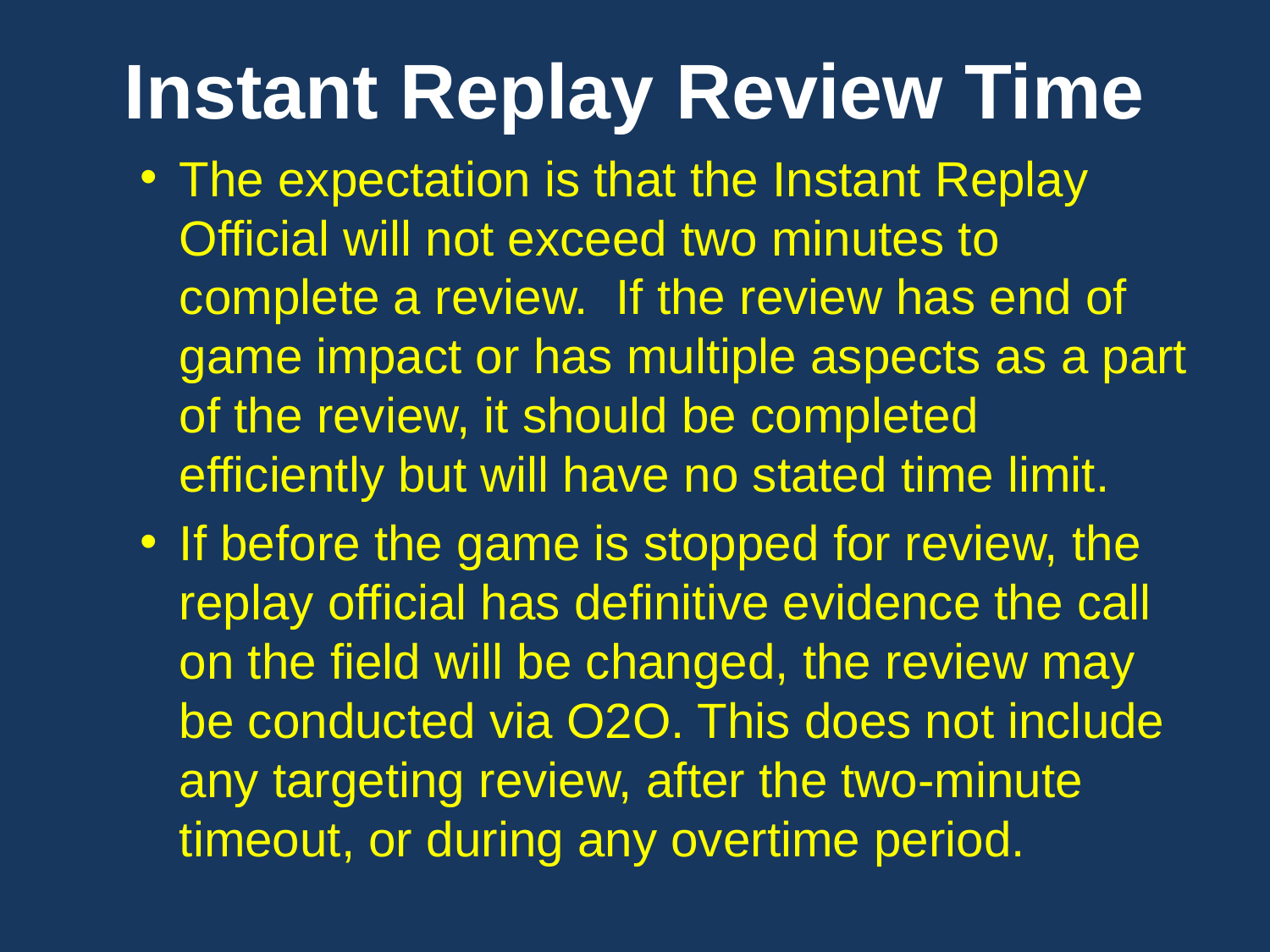

# Instant Replay Review Time
The expectation is that the Instant Replay Official will not exceed two minutes to complete a review.  If the review has end of game impact or has multiple aspects as a part of the review, it should be completed efficiently but will have no stated time limit.
If before the game is stopped for review, the replay official has definitive evidence the call on the field will be changed, the review may be conducted via O2O. This does not include any targeting review, after the two-minute timeout, or during any overtime period.